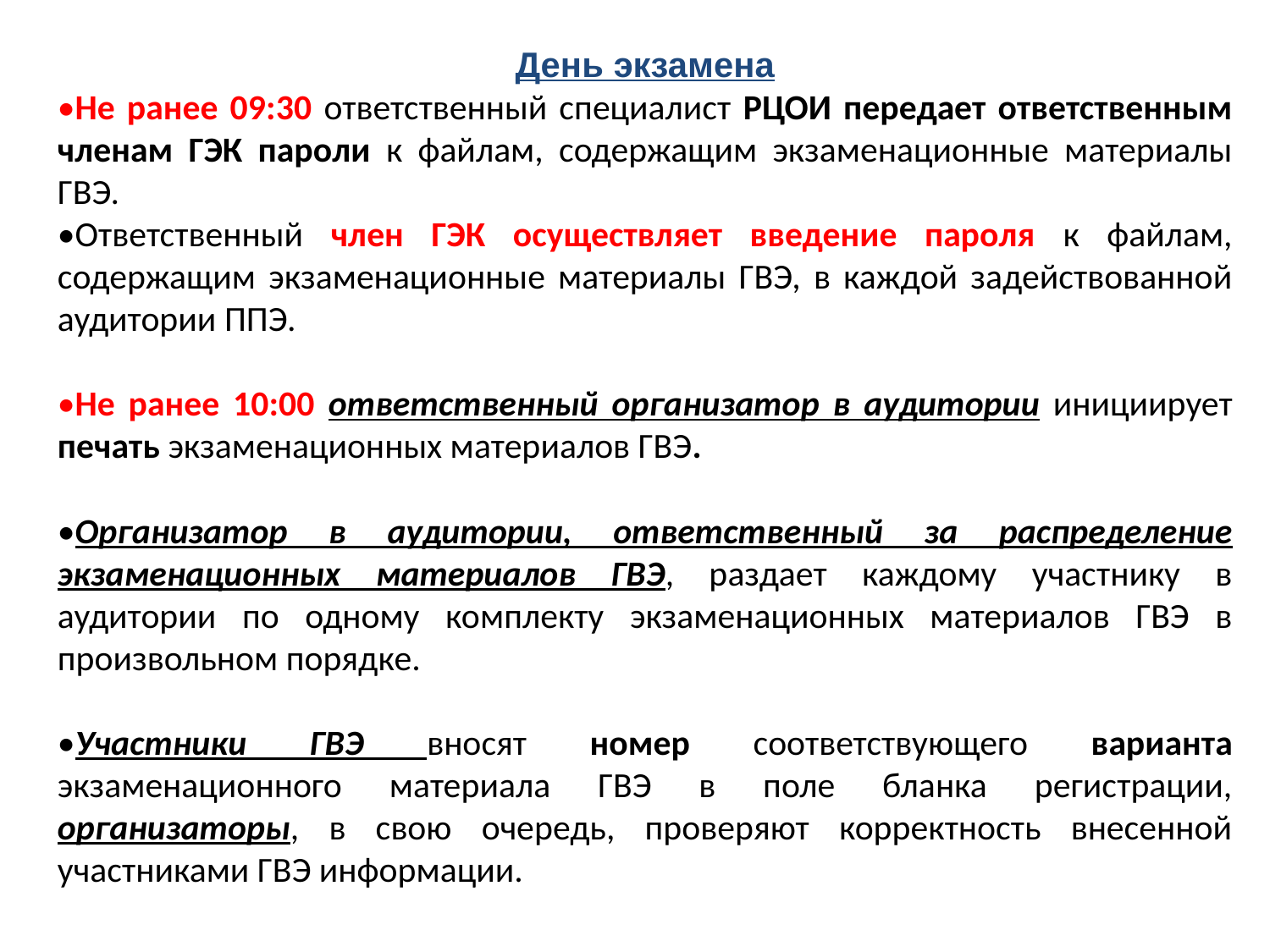

День экзамена
•Не ранее 09:30 ответственный специалист РЦОИ передает ответственным членам ГЭК пароли к файлам, содержащим экзаменационные материалы ГВЭ.
•Ответственный член ГЭК осуществляет введение пароля к файлам, содержащим экзаменационные материалы ГВЭ, в каждой задействованной аудитории ППЭ.

•Не ранее 10:00 ответственный организатор в аудитории инициирует печать экзаменационных материалов ГВЭ.

•Организатор в аудитории, ответственный за распределение экзаменационных материалов ГВЭ, раздает каждому участнику в аудитории по одному комплекту экзаменационных материалов ГВЭ в произвольном порядке.

•Участники ГВЭ вносят номер соответствующего варианта экзаменационного материала ГВЭ в поле бланка регистрации, организаторы, в свою очередь, проверяют корректность внесенной участниками ГВЭ информации.